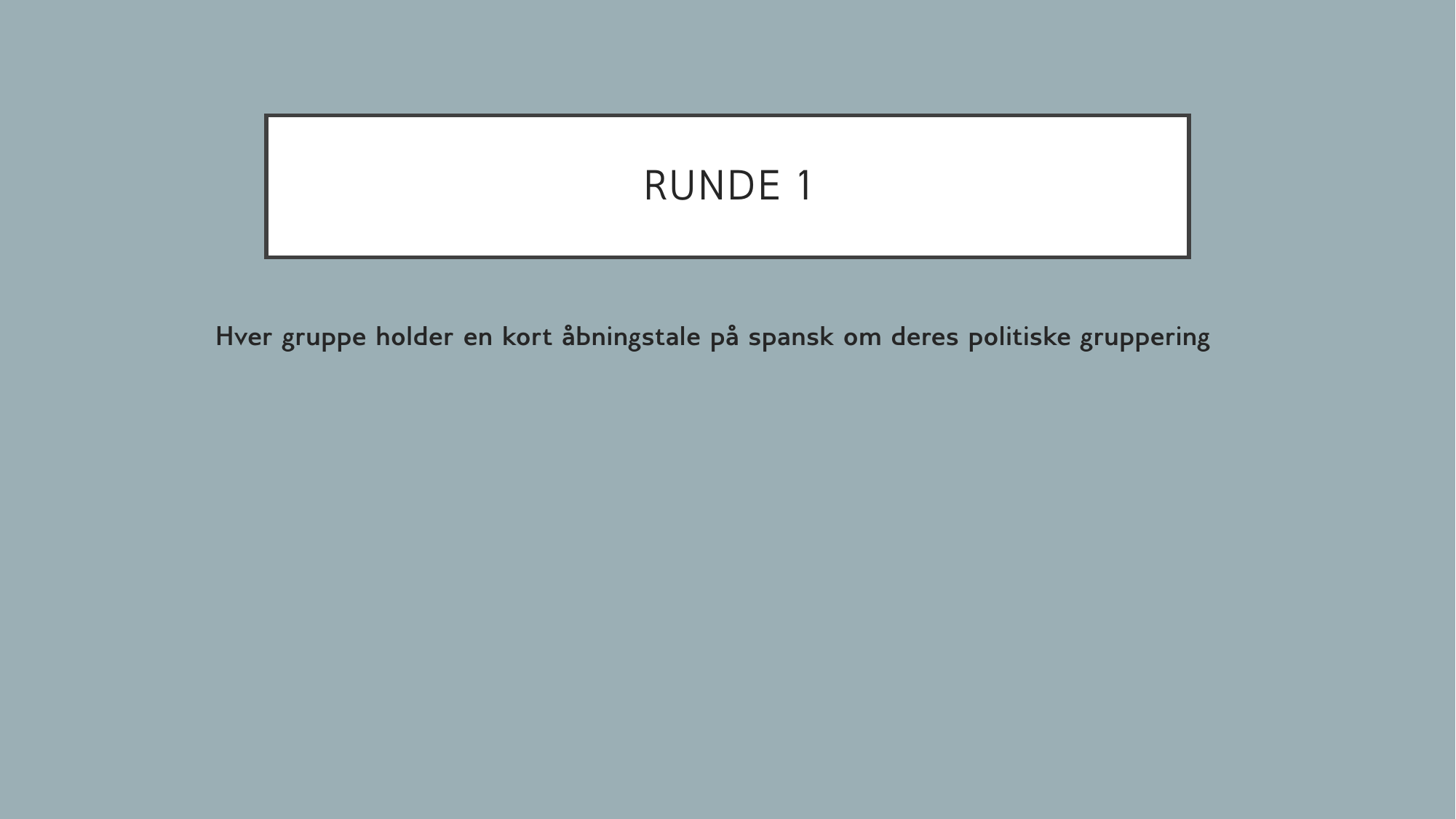

# Runde 1
Hver gruppe holder en kort åbningstale på spansk om deres politiske gruppering